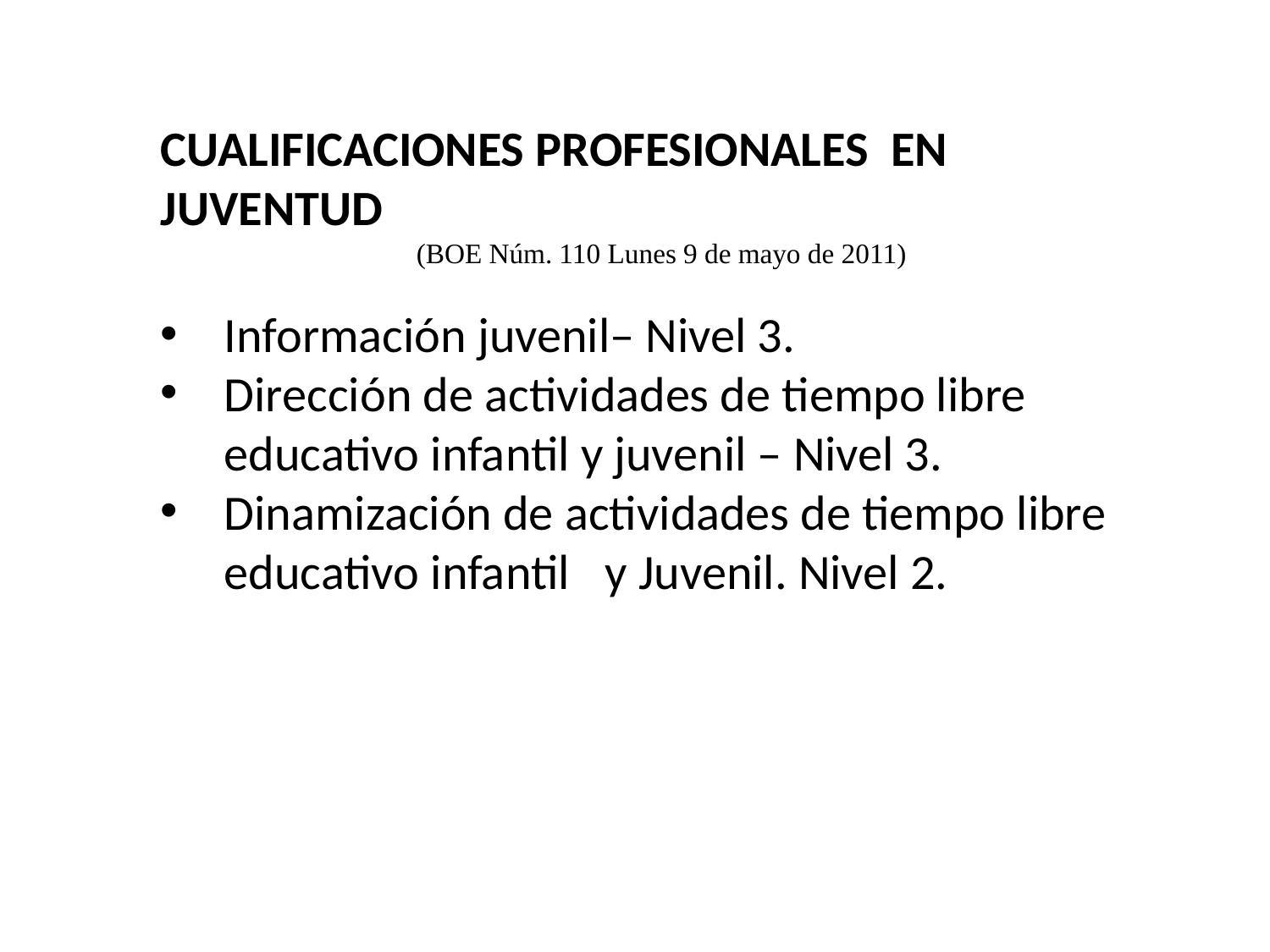

CUALIFICACIONES PROFESIONALES  EN JUVENTUD
(BOE Núm. 110 Lunes 9 de mayo de 2011)

Información juvenil– Nivel 3.
Dirección de actividades de tiempo libre educativo infantil y juvenil – Nivel 3.
Dinamización de actividades de tiempo libre educativo infantil 	y Juvenil. Nivel 2.